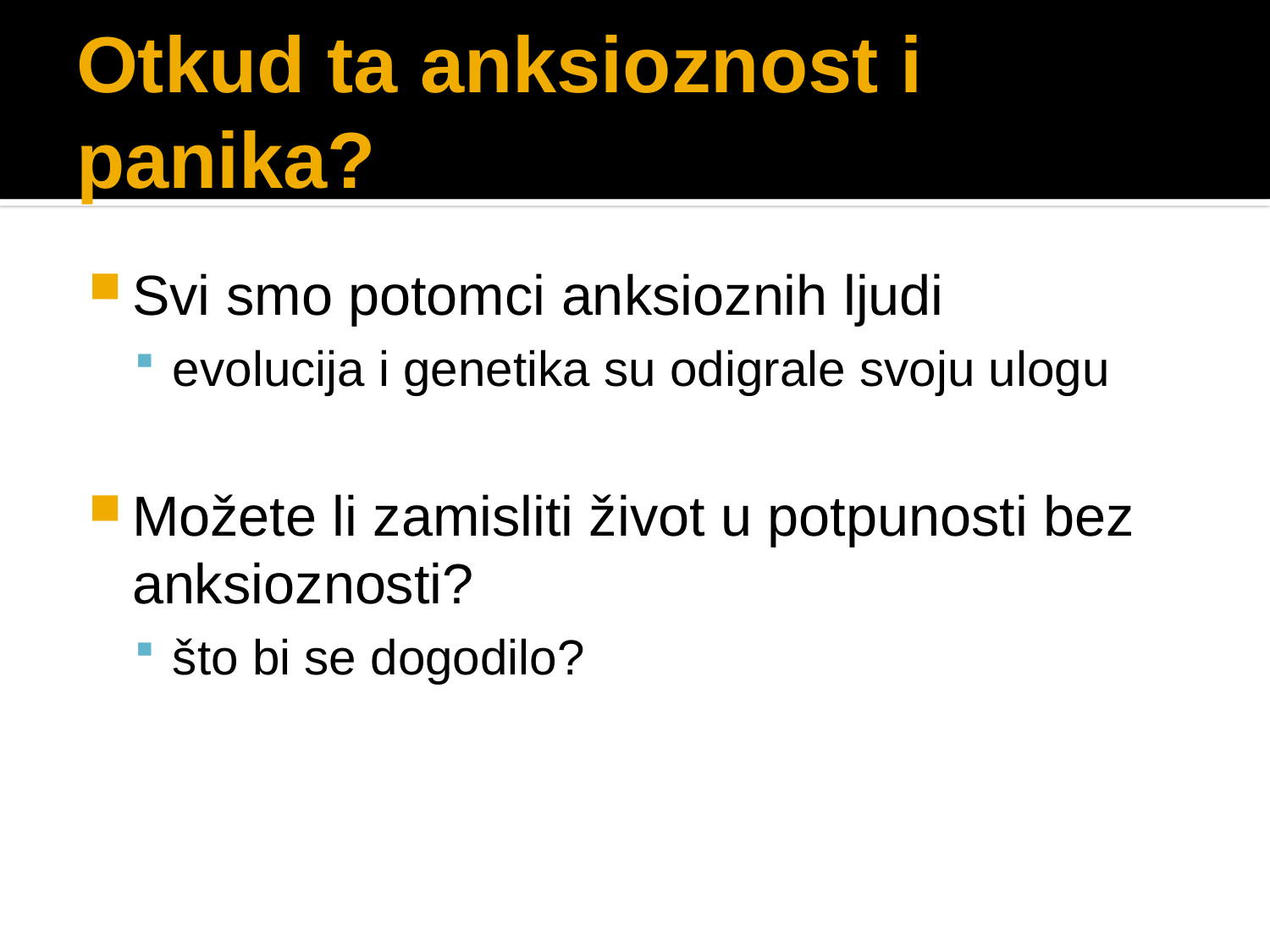

# Otkud ta anksioznost i panika?
Svi smo potomci anksioznih ljudi
evolucija i genetika su odigrale svoju ulogu

Možete li zamisliti život u potpunosti bez anksioznosti?
što bi se dogodilo?